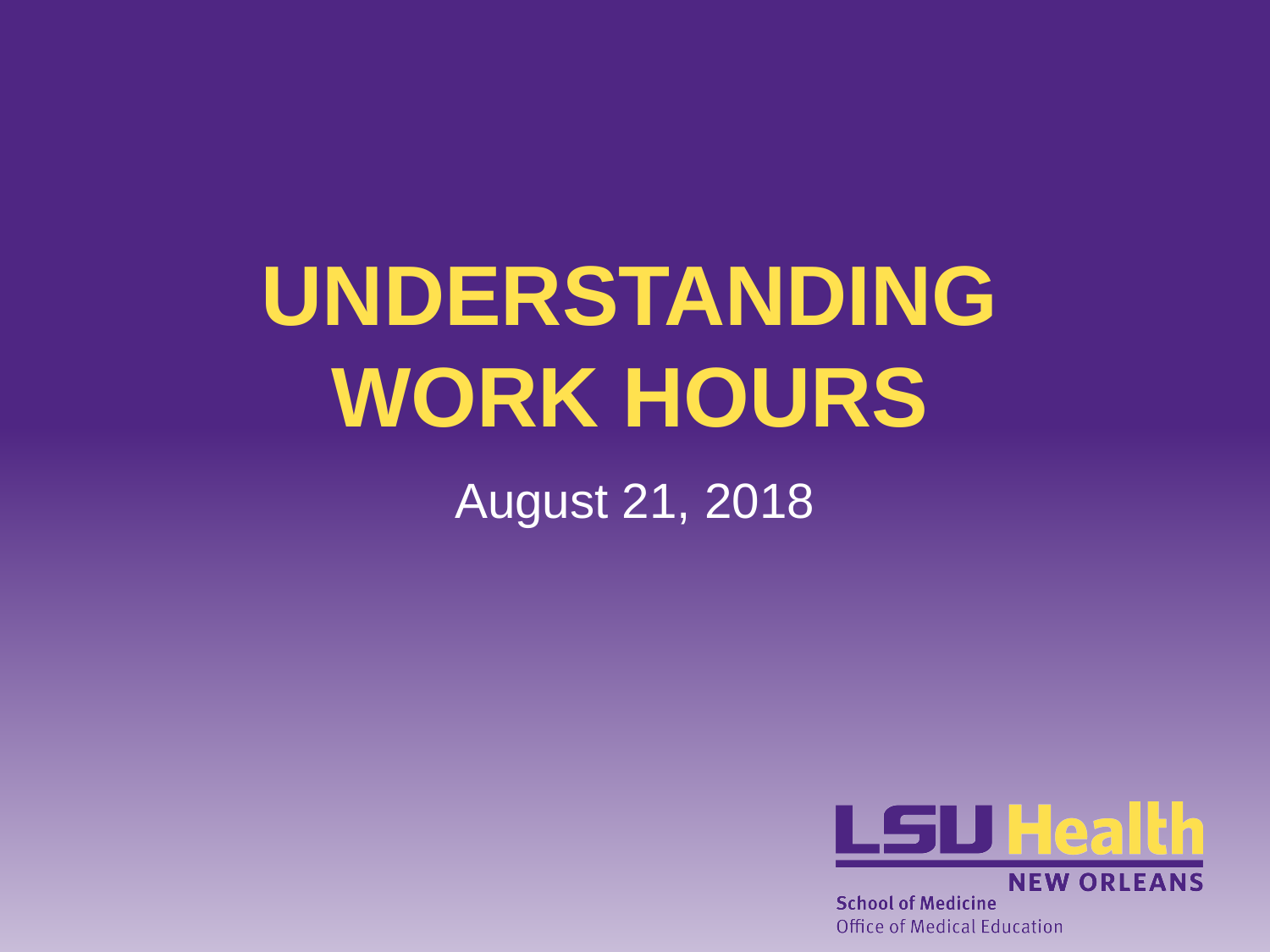

# Understanding Work Hours
August 21, 2018